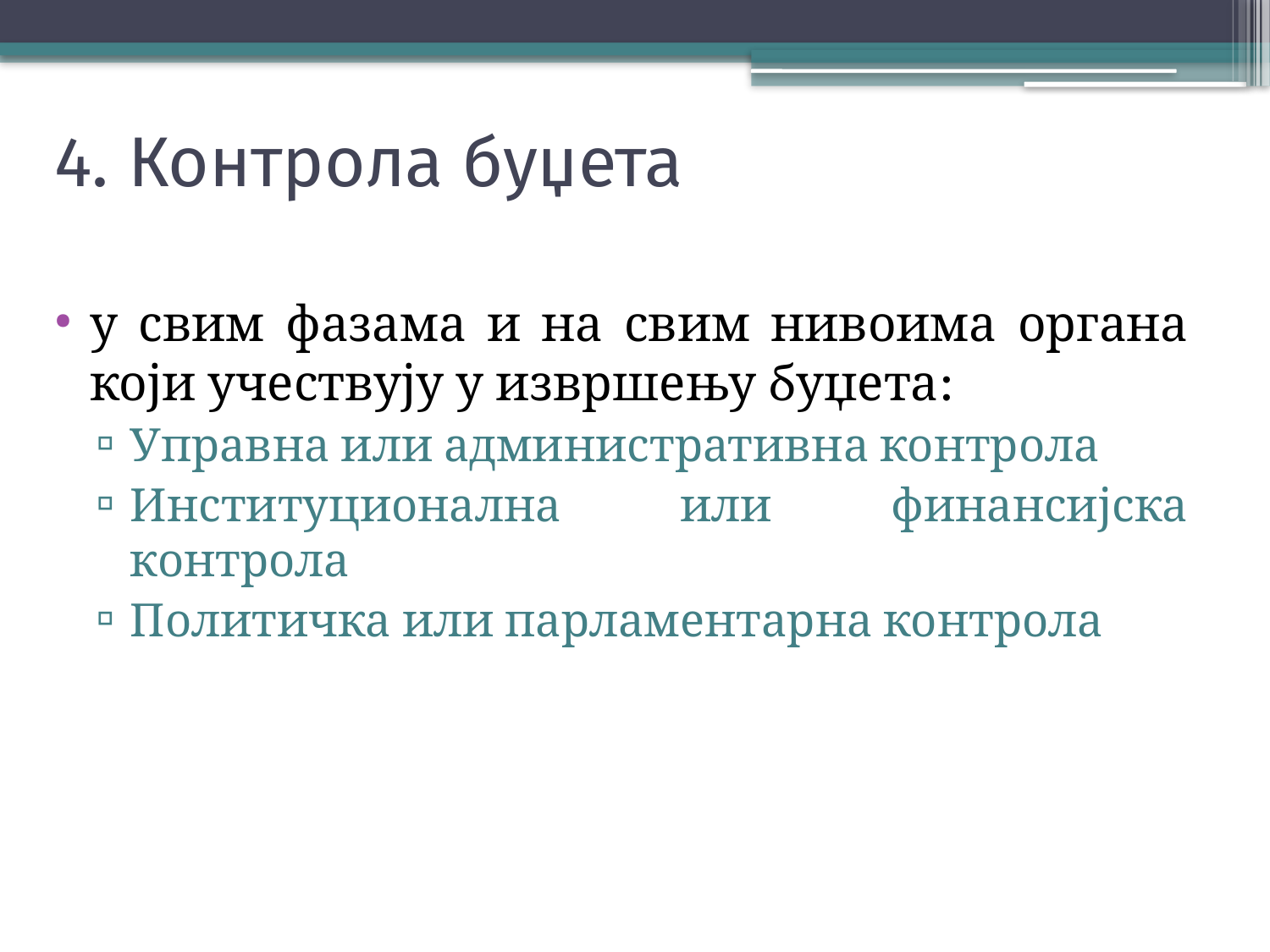

# 4. Контрола буџета
у свим фазама и на свим нивоима органа који учествују у извршењу буџета:
Управна или административна контрола
Институционална или финансијска контрола
Политичка или парламентарна контрола